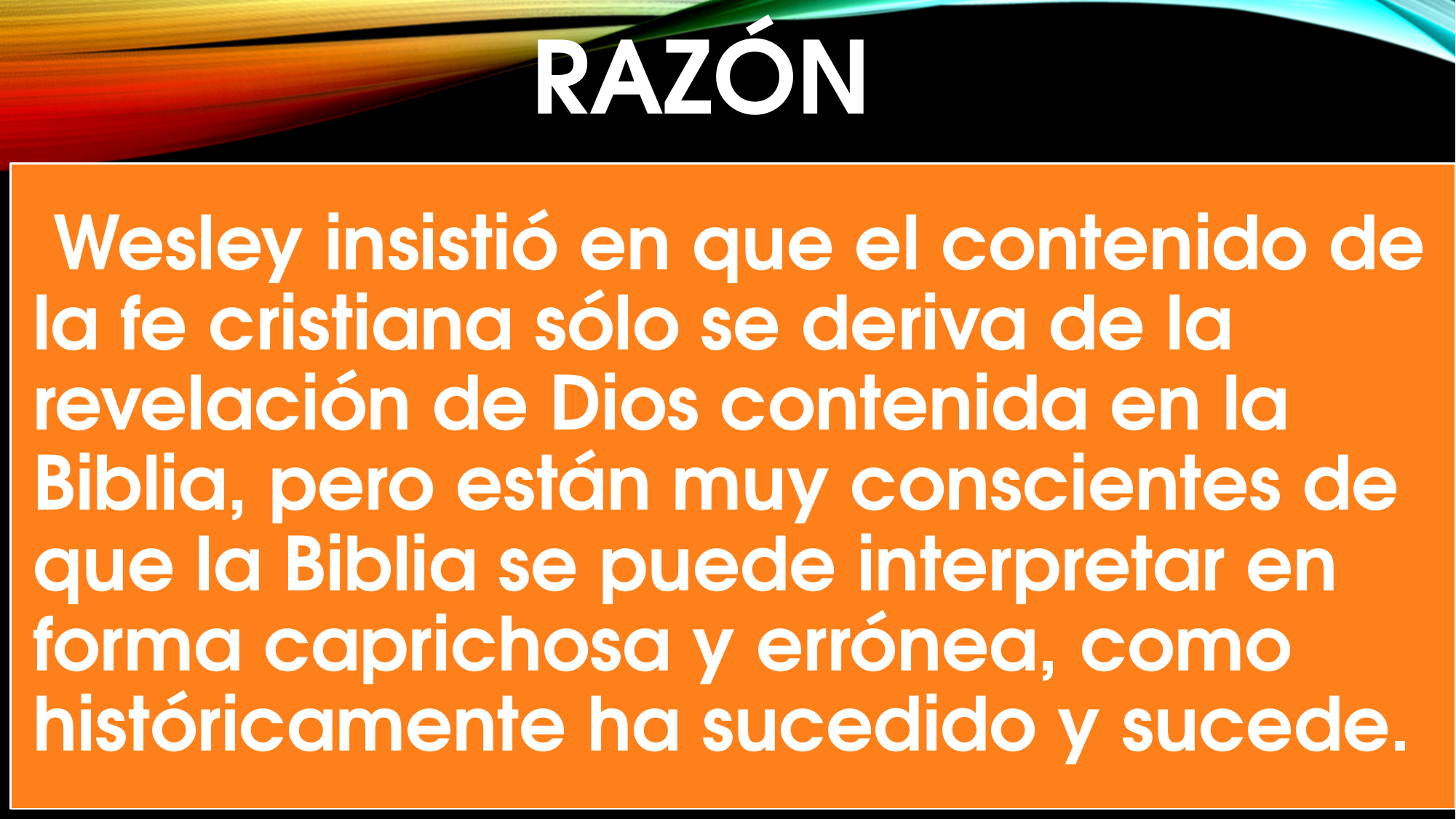

# Razón
 Wesley insistió en que el contenido de la fe cristiana sólo se deriva de la revelación de Dios contenida en la Biblia, pero están muy conscientes de que la Biblia se puede interpretar en forma caprichosa y errónea, como históricamente ha sucedido y sucede.